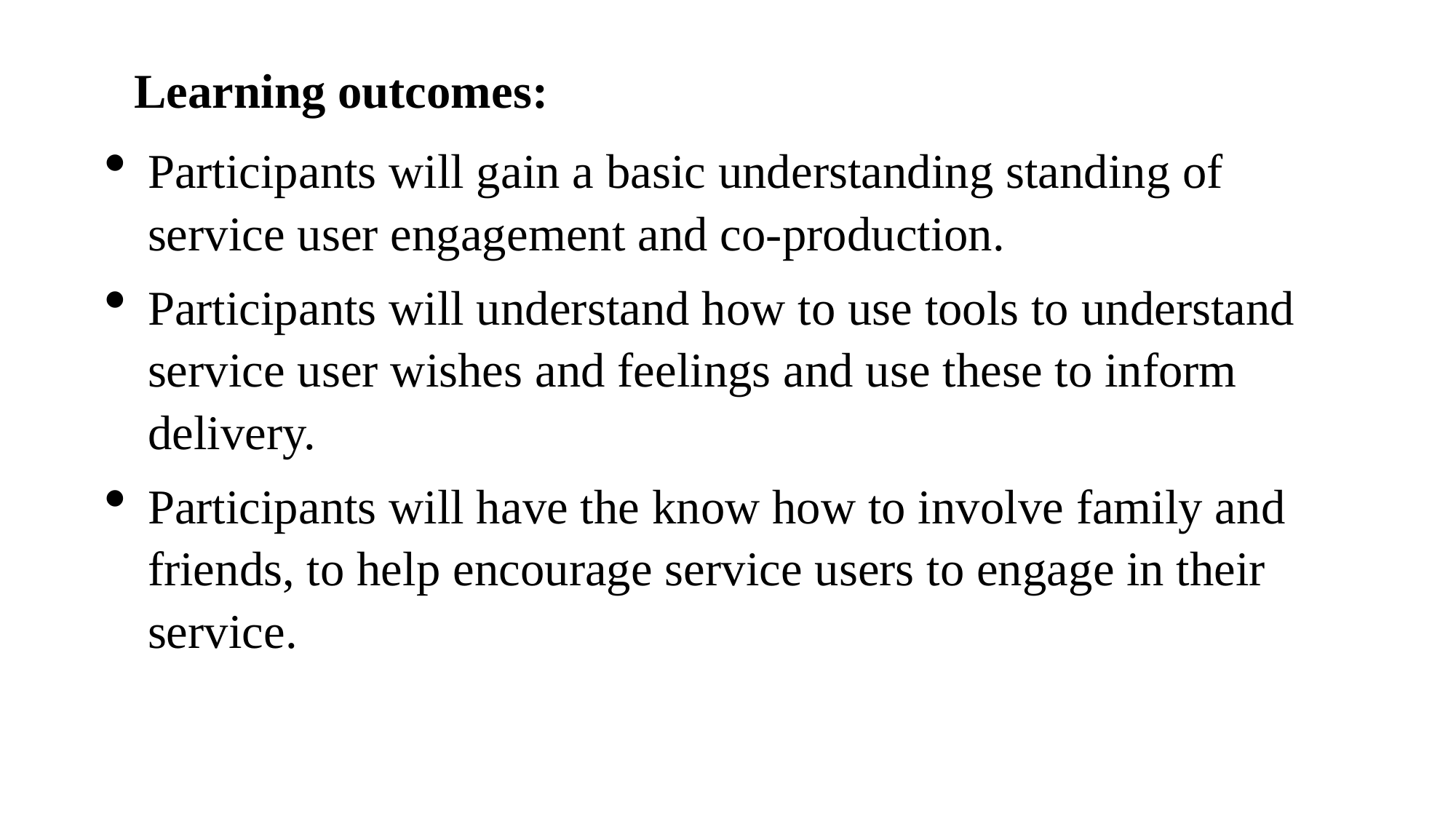

Learning outcomes
Learning outcomes:
Participants will gain a basic understanding standing of service user engagement and co-production.
Participants will understand how to use tools to understand service user wishes and feelings and use these to inform delivery.
Participants will have the know how to involve family and friends, to help encourage service users to engage in their service.